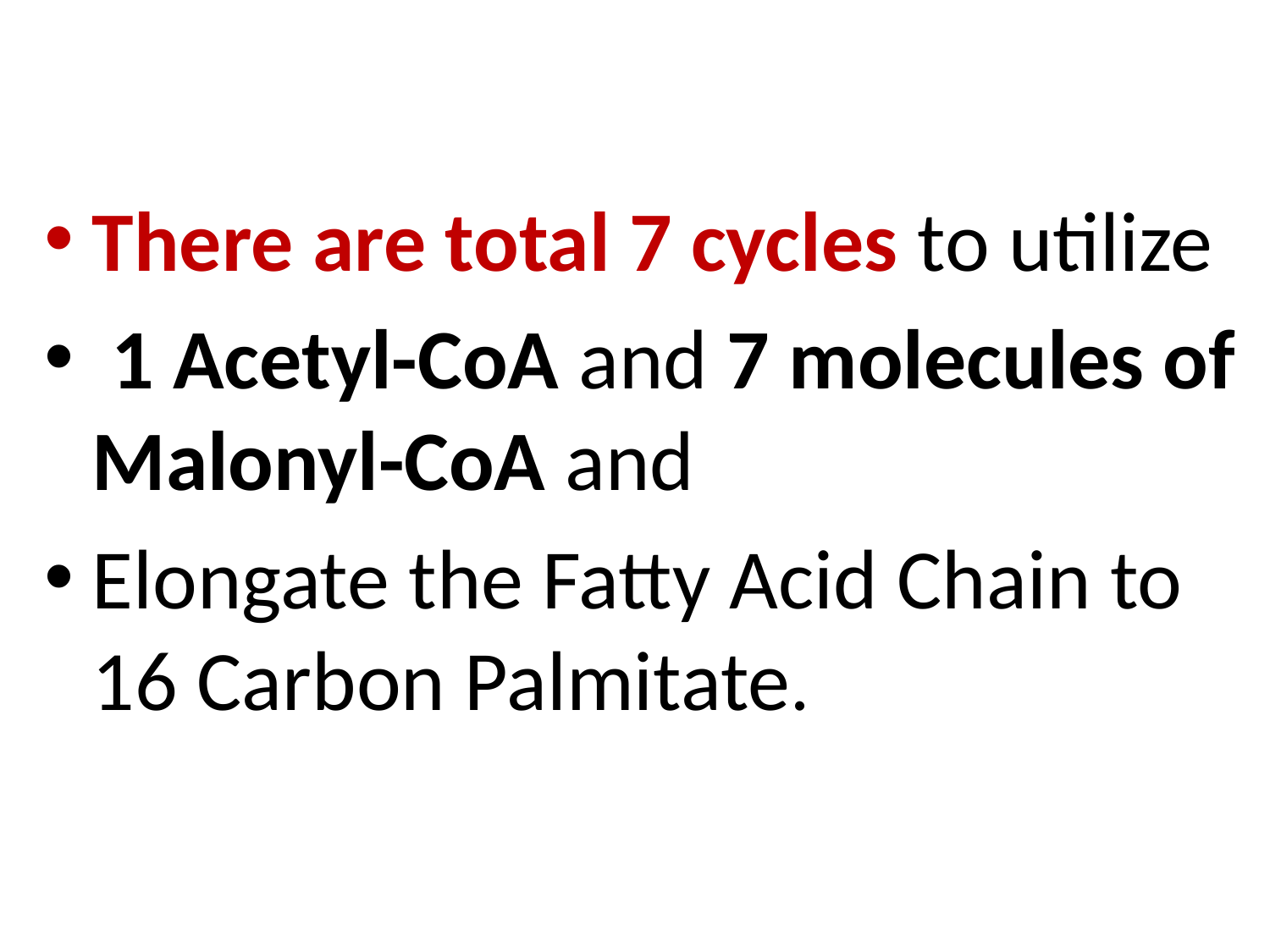

There are total 7 cycles to utilize
 1 Acetyl-CoA and 7 molecules of Malonyl-CoA and
Elongate the Fatty Acid Chain to 16 Carbon Palmitate.